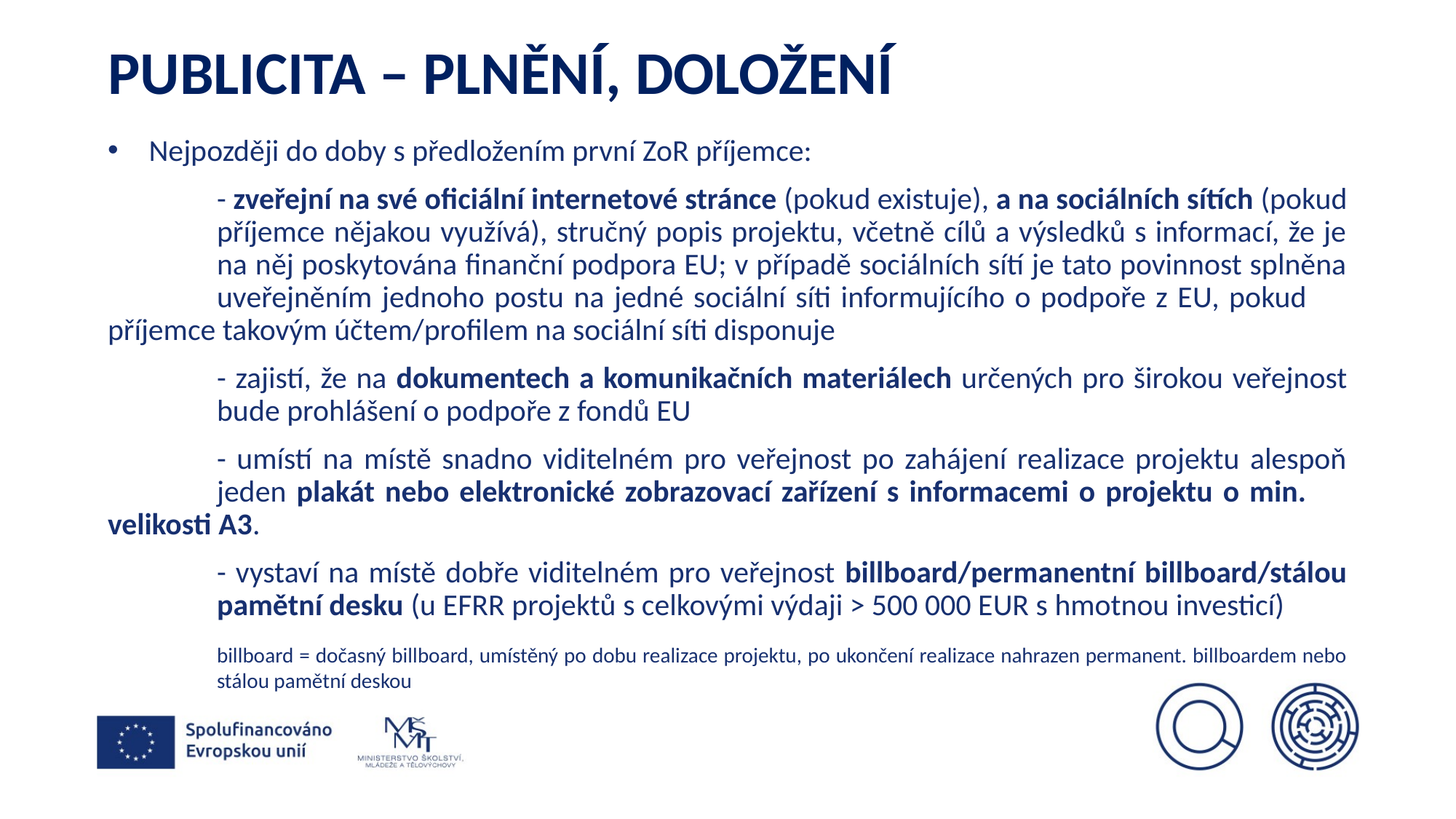

# PUBLICITA – plnění, doložení
Nejpozději do doby s předložením první ZoR příjemce:
	- zveřejní na své oficiální internetové stránce (pokud existuje), a na sociálních sítích (pokud 	příjemce nějakou využívá), stručný popis projektu, včetně cílů a výsledků s informací, že je 	na něj poskytována finanční podpora EU; v případě sociálních sítí je tato povinnost splněna 	uveřejněním jednoho postu na jedné sociální síti informujícího o podpoře z EU, pokud 	příjemce takovým účtem/profilem na sociální síti disponuje
	- zajistí, že na dokumentech a komunikačních materiálech určených pro širokou veřejnost 	bude prohlášení o podpoře z fondů EU
	- umístí na místě snadno viditelném pro veřejnost po zahájení realizace projektu alespoň 	jeden plakát nebo elektronické zobrazovací zařízení s informacemi o projektu o min. 	velikosti A3.
	- vystaví na místě dobře viditelném pro veřejnost billboard/permanentní billboard/stálou 	pamětní desku (u EFRR projektů s celkovými výdaji ˃ 500 000 EUR s hmotnou investicí)
	billboard = dočasný billboard, umístěný po dobu realizace projektu, po ukončení realizace nahrazen permanent. billboardem nebo 	stálou pamětní deskou